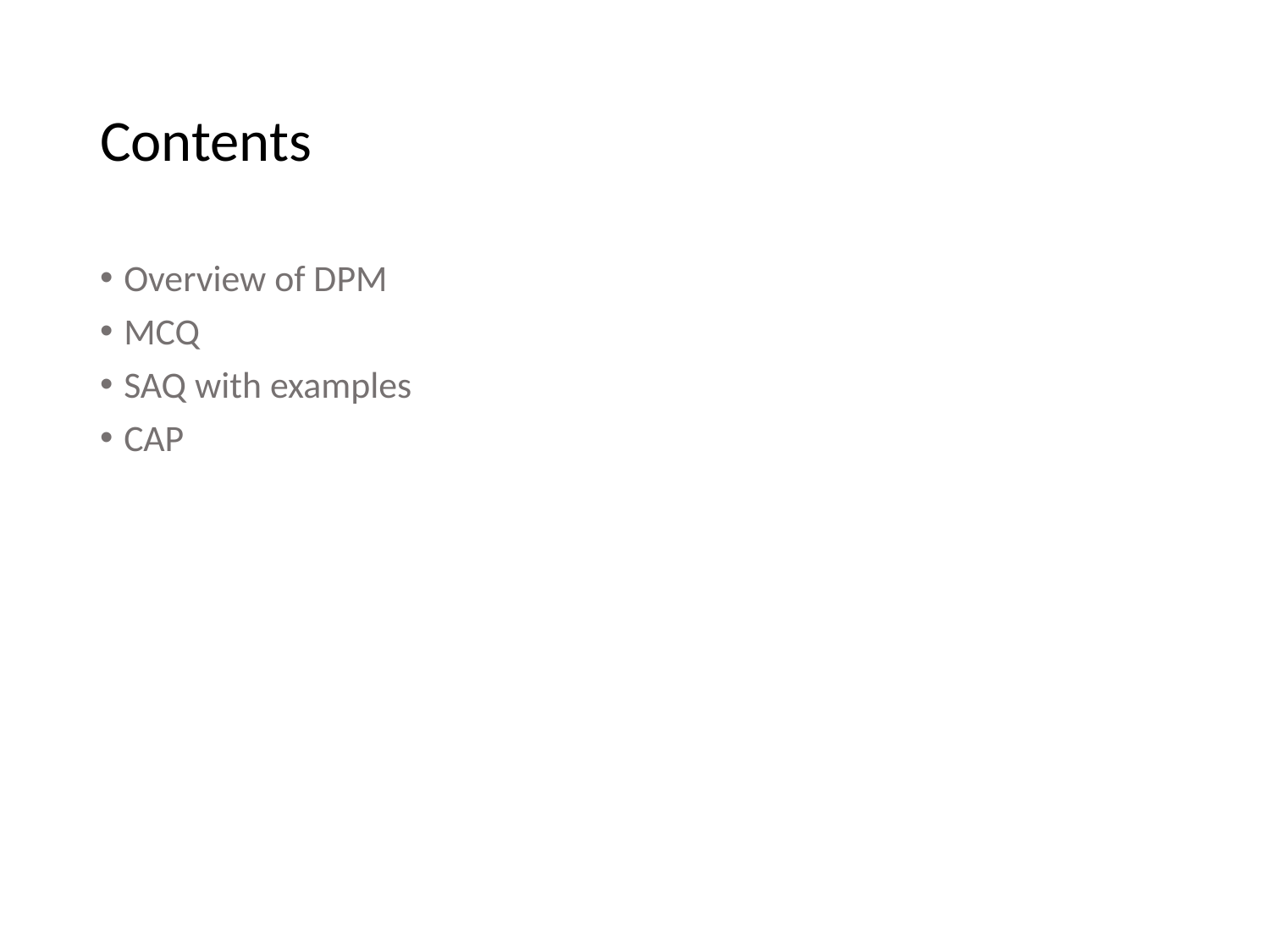

# Contents
Overview of DPM
MCQ
SAQ with examples
CAP